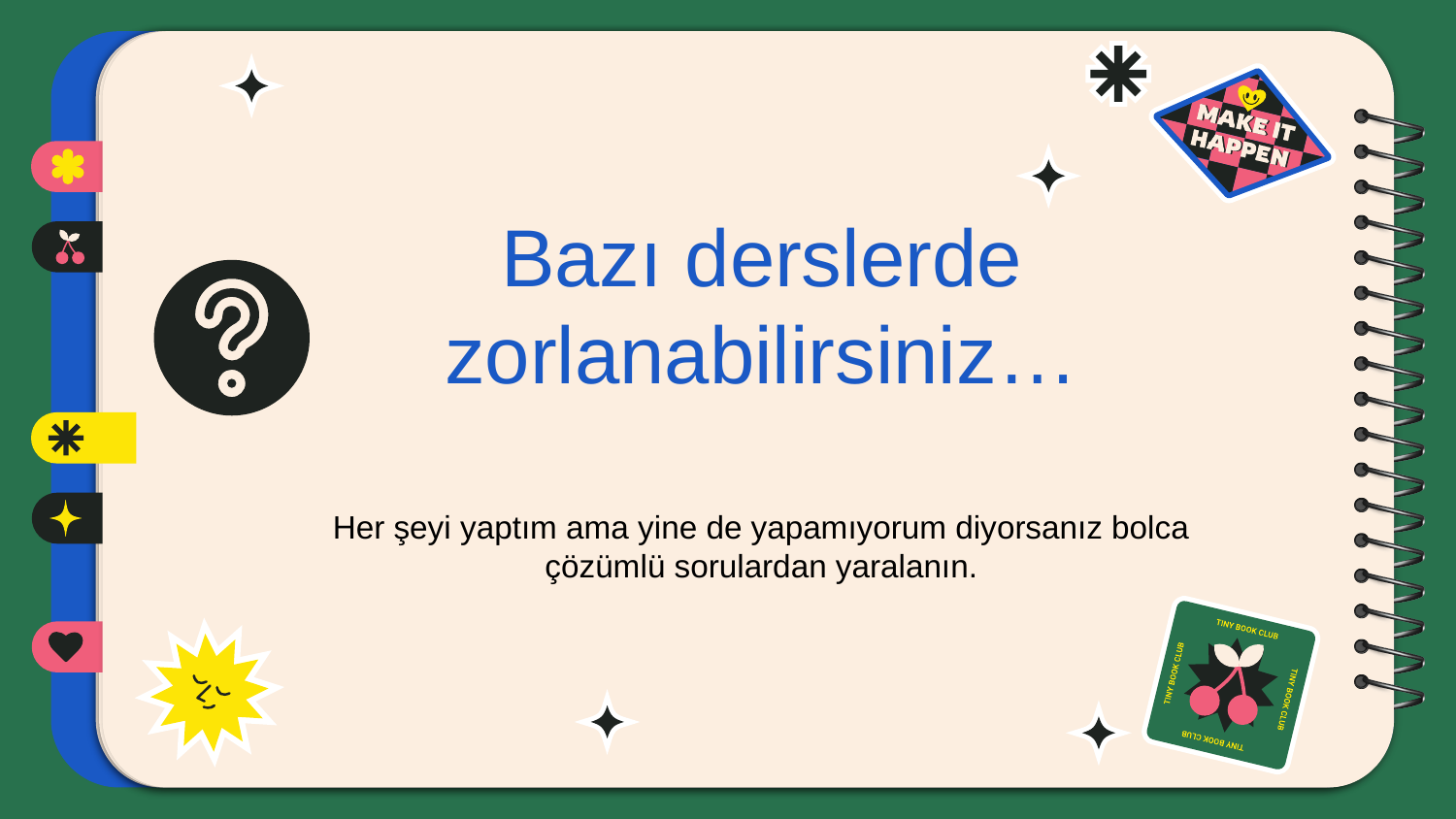

Bazı derslerde zorlanabilirsiniz…

Her şeyi yaptım ama yine de yapamıyorum diyorsanız bolca çözümlü sorulardan yaralanın.